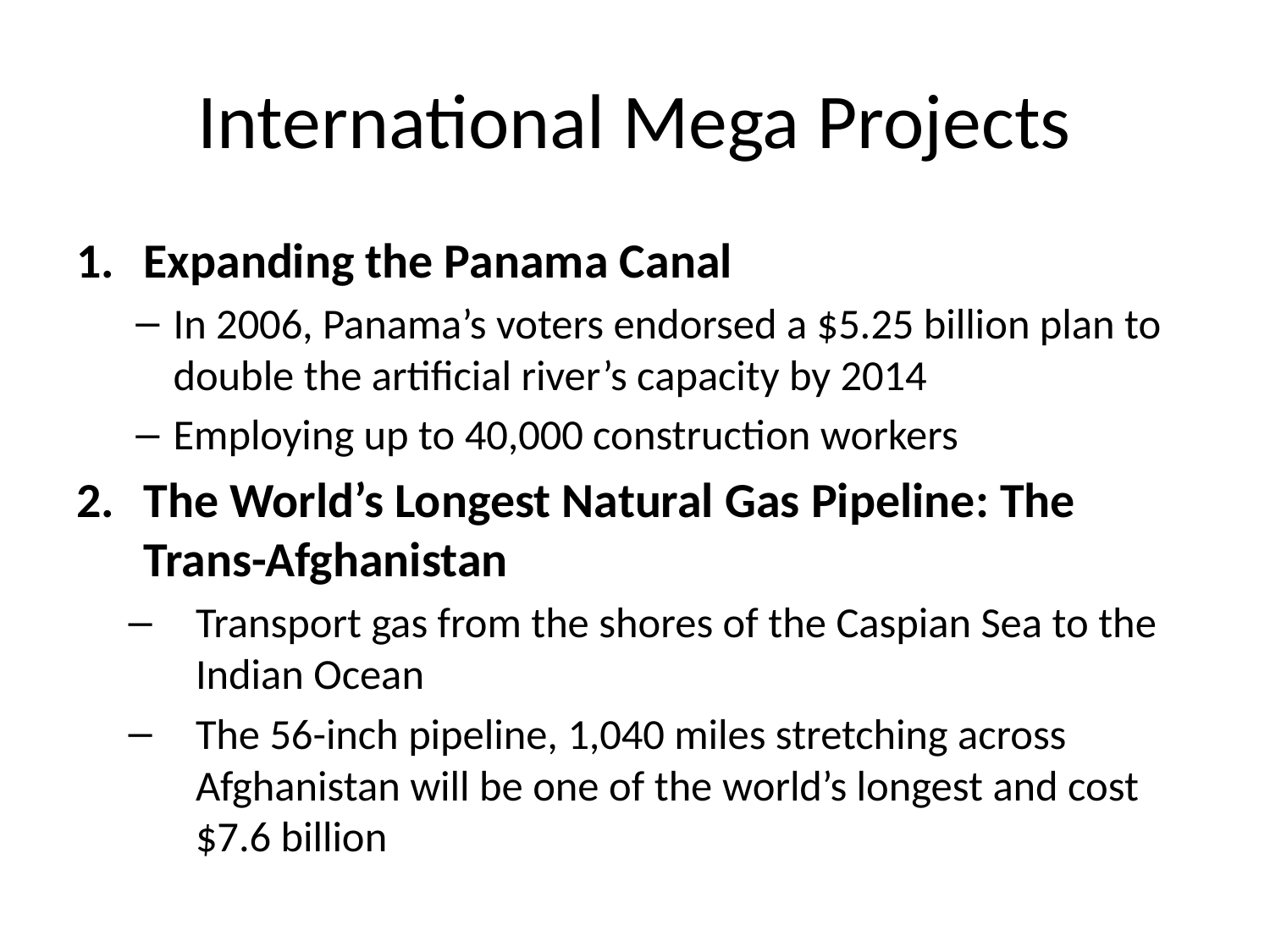

# International Mega Projects
Expanding the Panama Canal
In 2006, Panama’s voters endorsed a $5.25 billion plan to double the artificial river’s capacity by 2014
Employing up to 40,000 construction workers
The World’s Longest Natural Gas Pipeline: The Trans-Afghanistan
Transport gas from the shores of the Caspian Sea to the Indian Ocean
The 56-inch pipeline, 1,040 miles stretching across Afghanistan will be one of the world’s longest and cost $7.6 billion